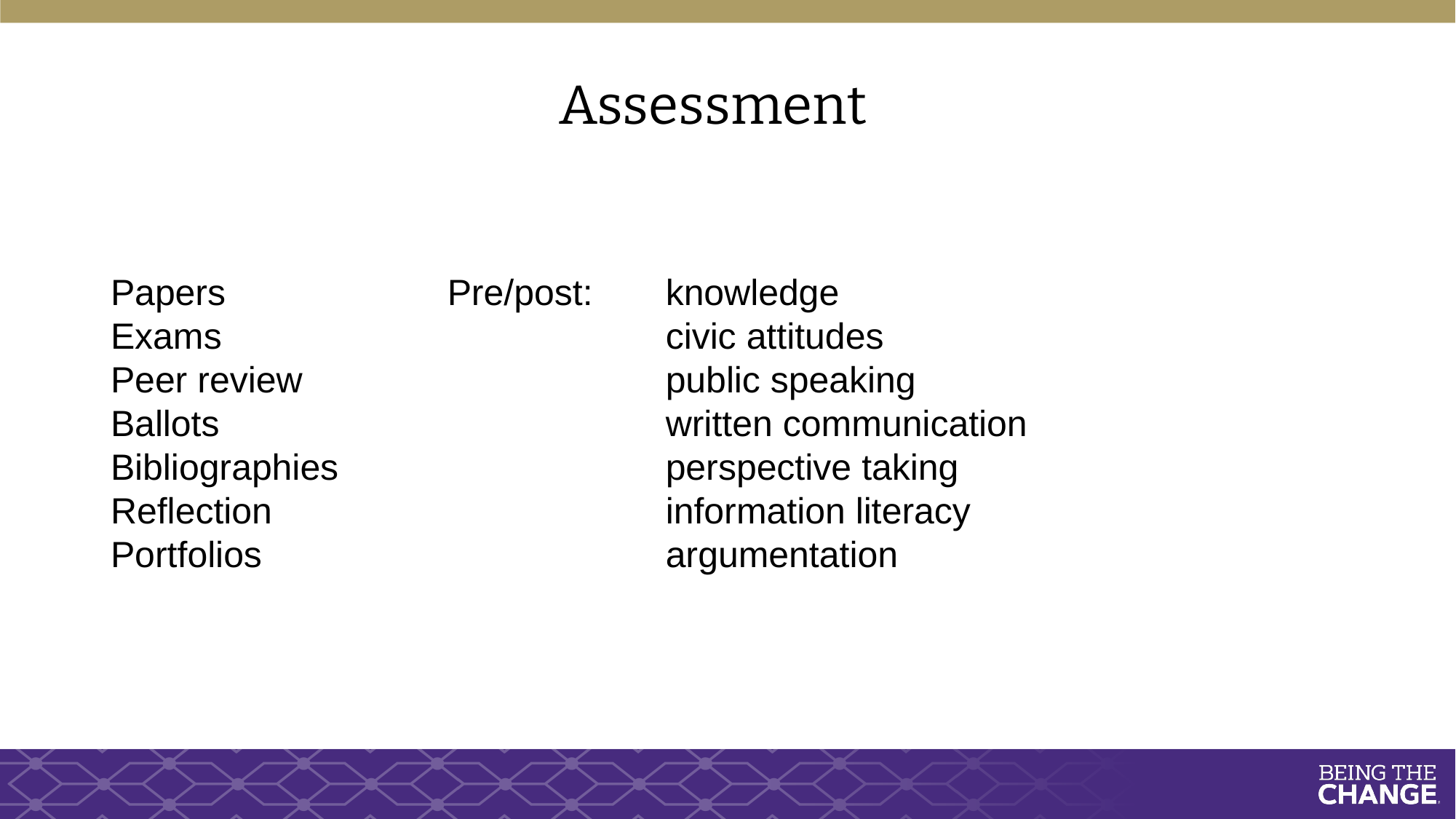

# Assessment
Papers
Exams
Peer review
Ballots
Bibliographies
Reflection
Portfolios

Pre/post: 	knowledge
	    	civic attitudes
               	public speaking
		written communication
		perspective taking
               	information literacy
		argumentation